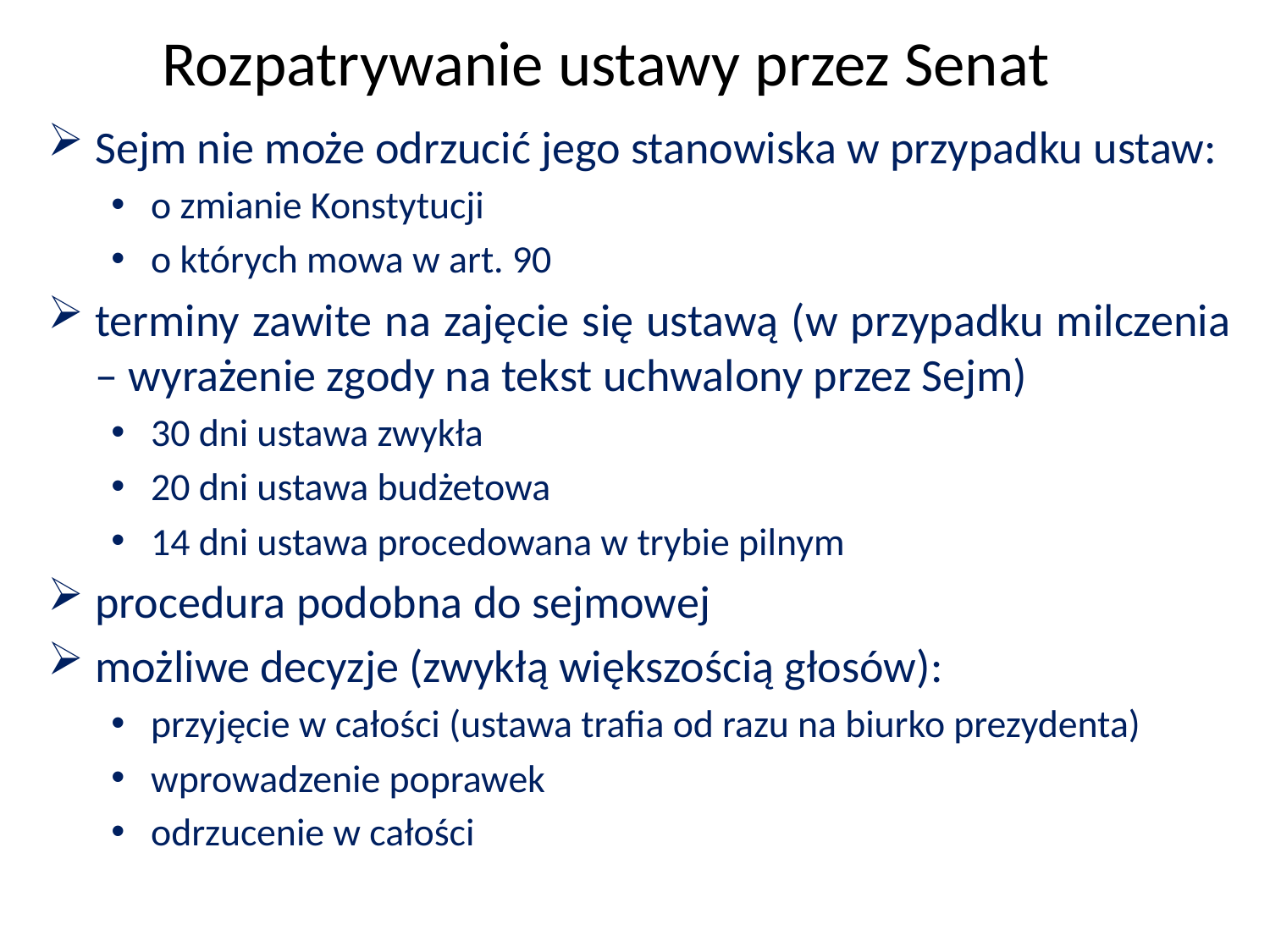

Rozpatrywanie ustawy przez Senat

Sejm nie może odrzucić jego stanowiska w przypadku ustaw:
o zmianie Konstytucji
o których mowa w art. 90
terminy zawite na zajęcie się ustawą (w przypadku milczenia – wyrażenie zgody na tekst uchwalony przez Sejm)
30 dni ustawa zwykła
20 dni ustawa budżetowa
14 dni ustawa procedowana w trybie pilnym
procedura podobna do sejmowej
możliwe decyzje (zwykłą większością głosów):
przyjęcie w całości (ustawa trafia od razu na biurko prezydenta)
wprowadzenie poprawek
odrzucenie w całości